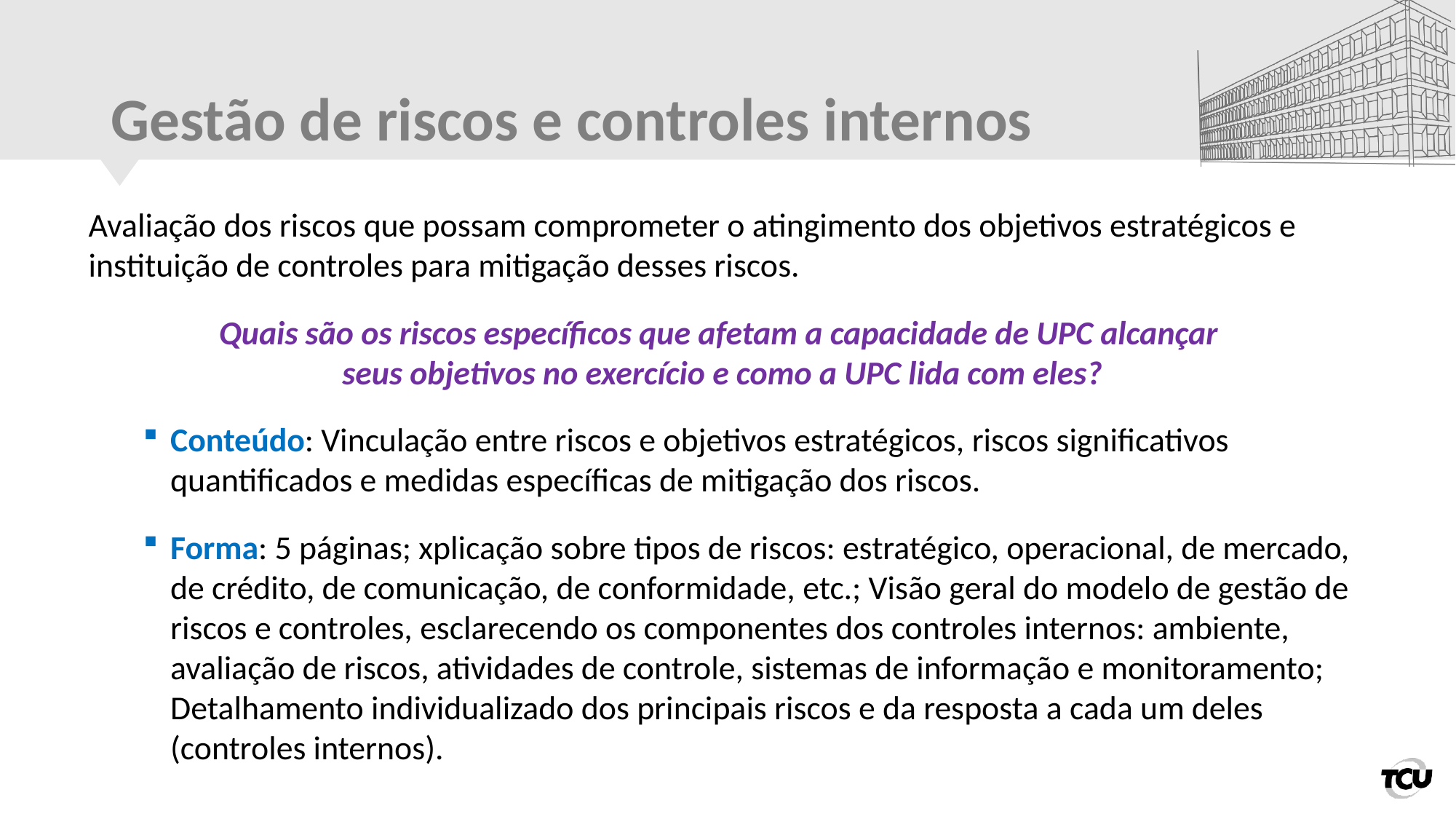

# Gestão de riscos e controles internos
Avaliação dos riscos que possam comprometer o atingimento dos objetivos estratégicos e instituição de controles para mitigação desses riscos.
Quais são os riscos específicos que afetam a capacidade de UPC alcançar
seus objetivos no exercício e como a UPC lida com eles?
Conteúdo: Vinculação entre riscos e objetivos estratégicos, riscos significativos quantificados e medidas específicas de mitigação dos riscos.
Forma: 5 páginas; xplicação sobre tipos de riscos: estratégico, operacional, de mercado, de crédito, de comunicação, de conformidade, etc.; Visão geral do modelo de gestão de riscos e controles, esclarecendo os componentes dos controles internos: ambiente, avaliação de riscos, atividades de controle, sistemas de informação e monitoramento; Detalhamento individualizado dos principais riscos e da resposta a cada um deles (controles internos).